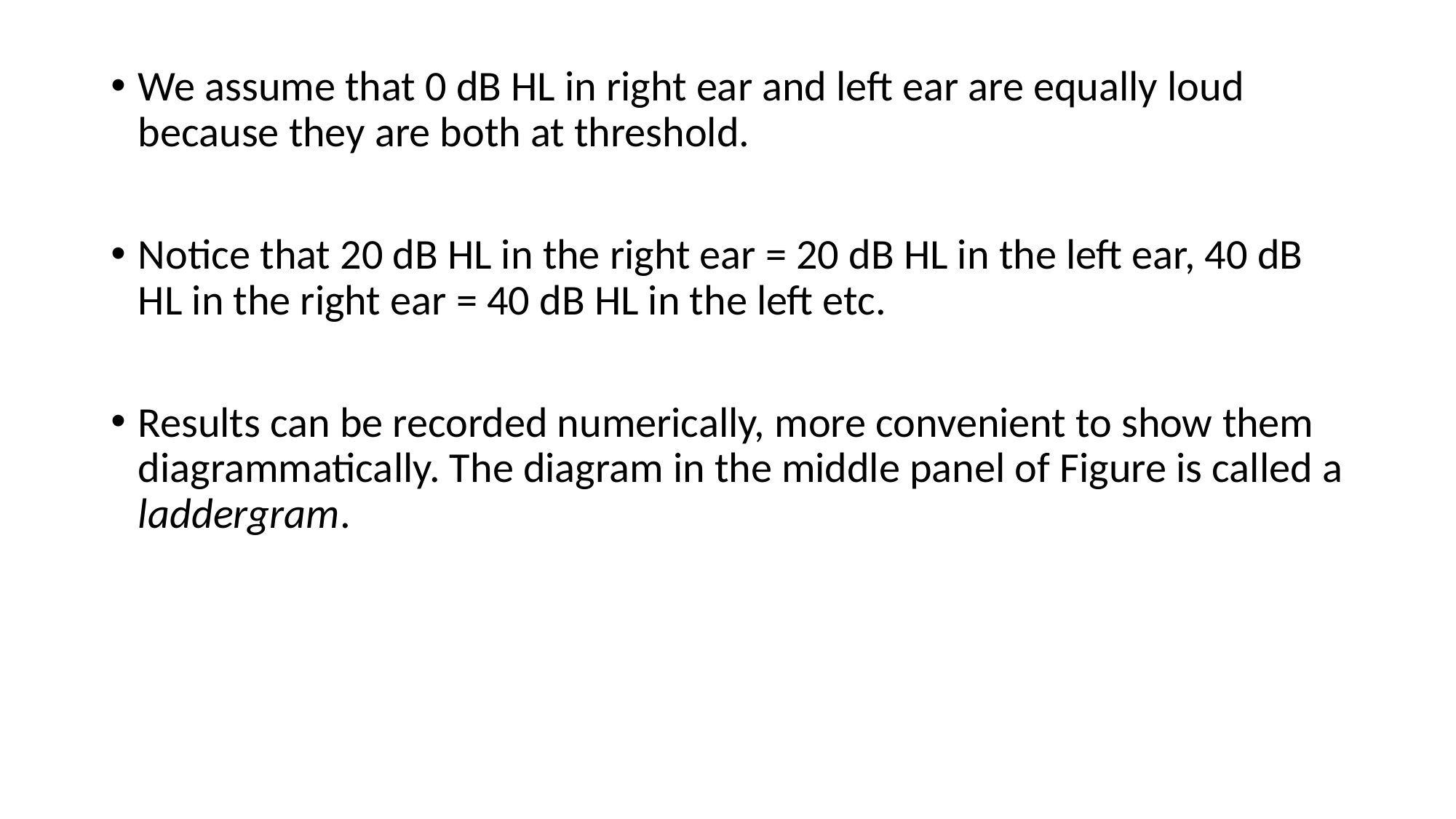

We assume that 0 dB HL in right ear and left ear are equally loud because they are both at threshold.

Notice that 20 dB HL in the right ear = 20 dB HL in the left ear, 40 dB HL in the right ear = 40 dB HL in the left etc.

Results can be recorded numerically, more convenient to show them diagrammatically. The diagram in the middle panel of Figure is called a laddergram.